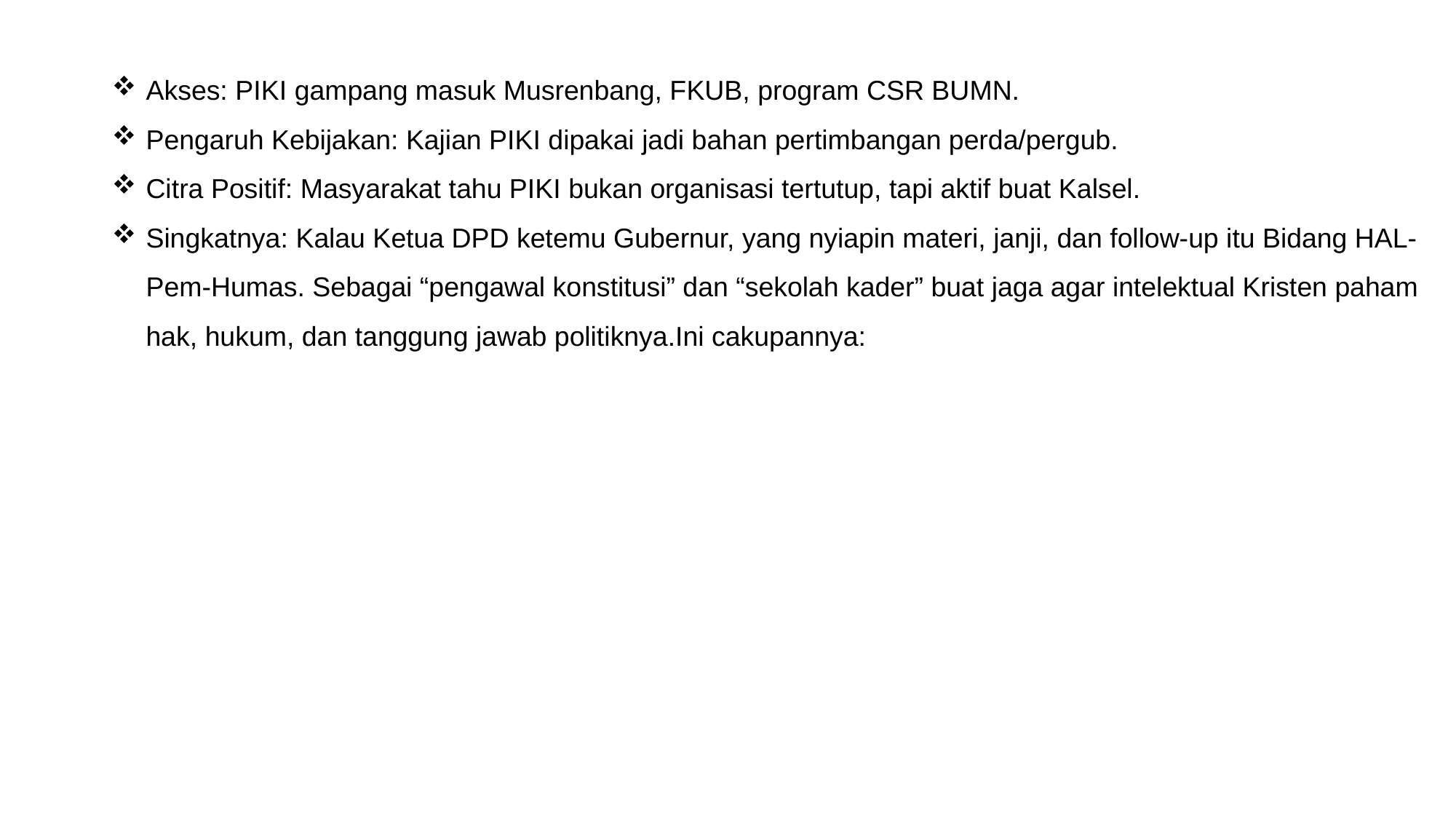

Akses: PIKI gampang masuk Musrenbang, FKUB, program CSR BUMN.
Pengaruh Kebijakan: Kajian PIKI dipakai jadi bahan pertimbangan perda/pergub.
Citra Positif: Masyarakat tahu PIKI bukan organisasi tertutup, tapi aktif buat Kalsel.
Singkatnya: Kalau Ketua DPD ketemu Gubernur, yang nyiapin materi, janji, dan follow-up itu Bidang HAL-Pem-Humas. Sebagai “pengawal konstitusi” dan “sekolah kader” buat jaga agar intelektual Kristen paham hak, hukum, dan tanggung jawab politiknya.Ini cakupannya: